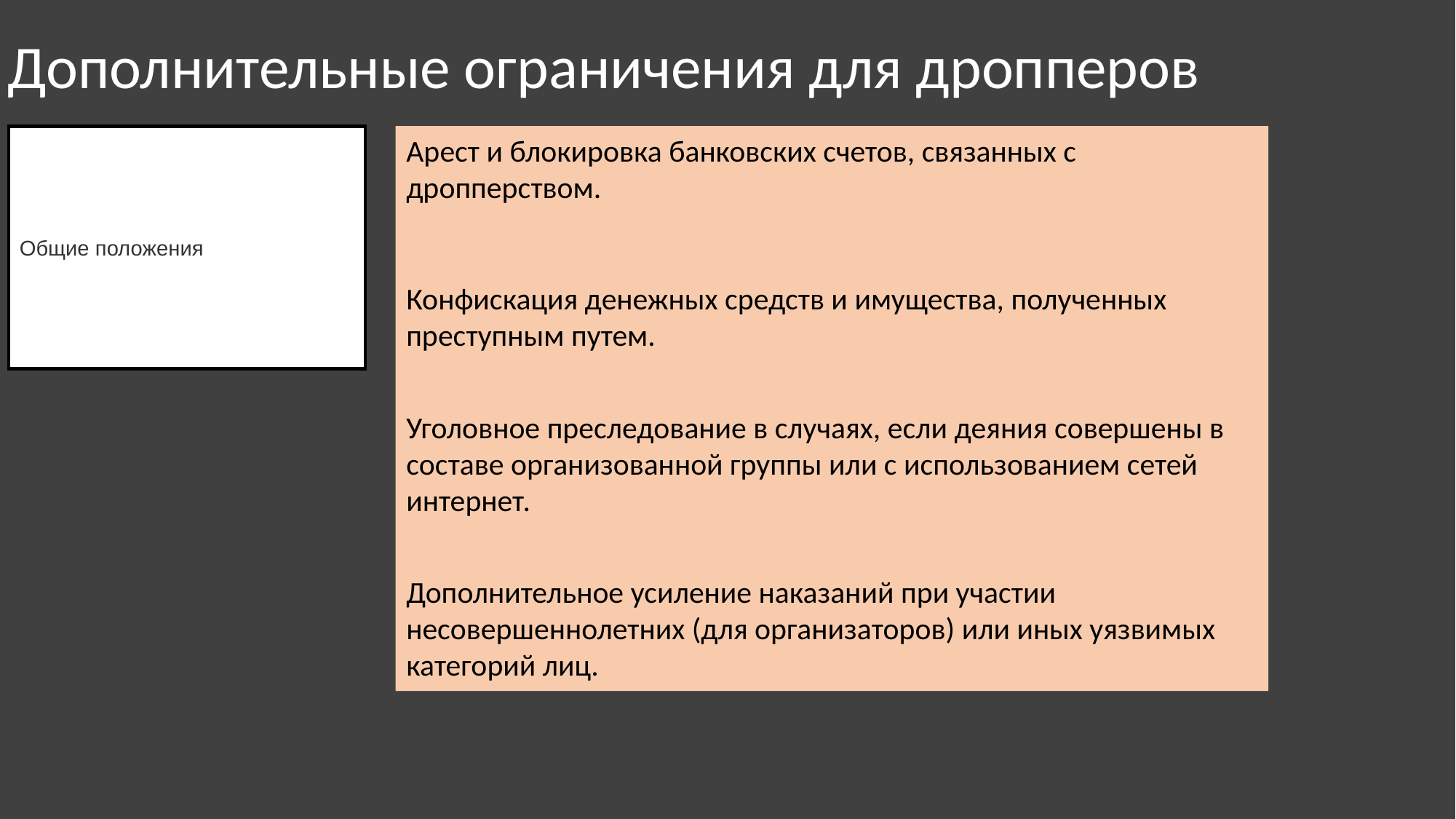

ДРОП
Дополнительные ограничения для дропперов
Общие положения
Арест и блокировка банковских счетов, связанных с дропперством.

Конфискация денежных средств и имущества, полученных преступным путем.
Уголовное преследование в случаях, если деяния совершены в составе организованной группы или с использованием сетей интернет.
Дополнительное усиление наказаний при участии несовершеннолетних (для организаторов) или иных уязвимых категорий лиц.